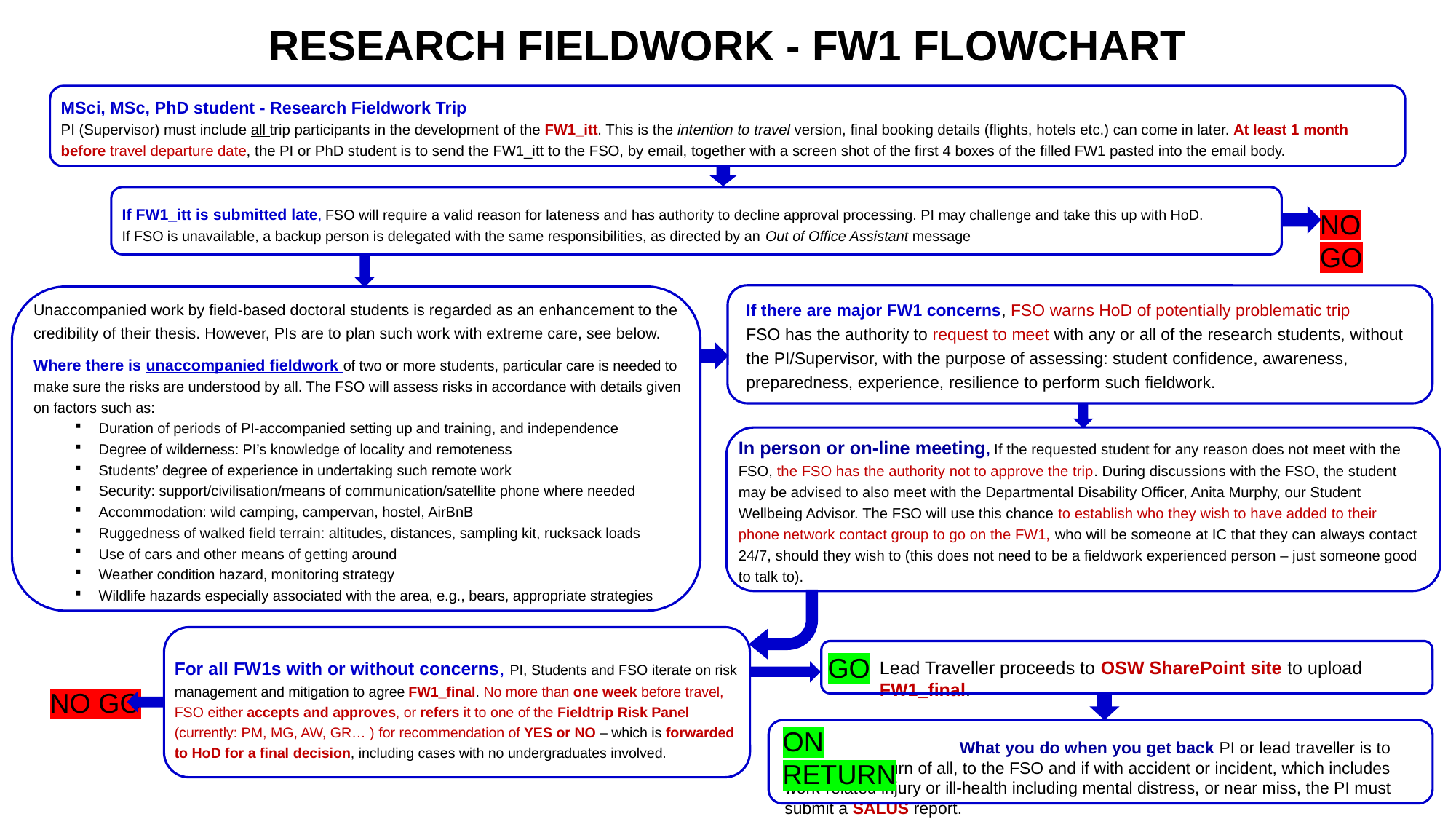

# RESEARCH FIELDWORK - FW1 FLOWCHART

MSci, MSc, PhD student - Research Fieldwork Trip
PI (Supervisor) must include all trip participants in the development of the FW1_itt. This is the intention to travel version, final booking details (flights, hotels etc.) can come in later. At least 1 month before travel departure date, the PI or PhD student is to send the FW1_itt to the FSO, by email, together with a screen shot of the first 4 boxes of the filled FW1 pasted into the email body.

If FW1_itt is submitted late, FSO will require a valid reason for lateness and has authority to decline approval processing. PI may challenge and take this up with HoD.
If FSO is unavailable, a backup person is delegated with the same responsibilities, as directed by an Out of Office Assistant message

NO GO

Unaccompanied work by field-based doctoral students is regarded as an enhancement to the credibility of their thesis. However, PIs are to plan such work with extreme care, see below.

Where there is unaccompanied fieldwork of two or more students, particular care is needed to make sure the risks are understood by all. The FSO will assess risks in accordance with details given on factors such as:
Duration of periods of PI-accompanied setting up and training, and independence
Degree of wilderness: PI’s knowledge of locality and remoteness
Students’ degree of experience in undertaking such remote work
Security: support/civilisation/means of communication/satellite phone where needed
Accommodation: wild camping, campervan, hostel, AirBnB
Ruggedness of walked field terrain: altitudes, distances, sampling kit, rucksack loads
Use of cars and other means of getting around
Weather condition hazard, monitoring strategy
Wildlife hazards especially associated with the area, e.g., bears, appropriate strategies
If there are major FW1 concerns, FSO warns HoD of potentially problematic trip
FSO has the authority to request to meet with any or all of the research students, without the PI/Supervisor, with the purpose of assessing: student confidence, awareness, preparedness, experience, resilience to perform such fieldwork.

In person or on-line meeting, If the requested student for any reason does not meet with the FSO, the FSO has the authority not to approve the trip. During discussions with the FSO, the student may be advised to also meet with the Departmental Disability Officer, Anita Murphy, our Student Wellbeing Advisor. The FSO will use this chance to establish who they wish to have added to their phone network contact group to go on the FW1, who will be someone at IC that they can always contact 24/7, should they wish to (this does not need to be a fieldwork experienced person – just someone good to talk to).

For all FW1s with or without concerns, PI, Students and FSO iterate on risk management and mitigation to agree FW1_final. No more than one week before travel, FSO either accepts and approves, or refers it to one of the Fieldtrip Risk Panel (currently: PM, MG, AW, GR… ) for recommendation of YES or NO – which is forwarded to HoD for a final decision, including cases with no undergraduates involved.

GO
Lead Traveller proceeds to OSW SharePoint site to upload FW1_final.
NO GO

ON RETURN

                                     What you do when you get back PI or lead traveller is to report safe return of all, to the FSO and if with accident or incident, which includes work-related injury or ill-health including mental distress, or near miss, the PI must submit a SALUS report.